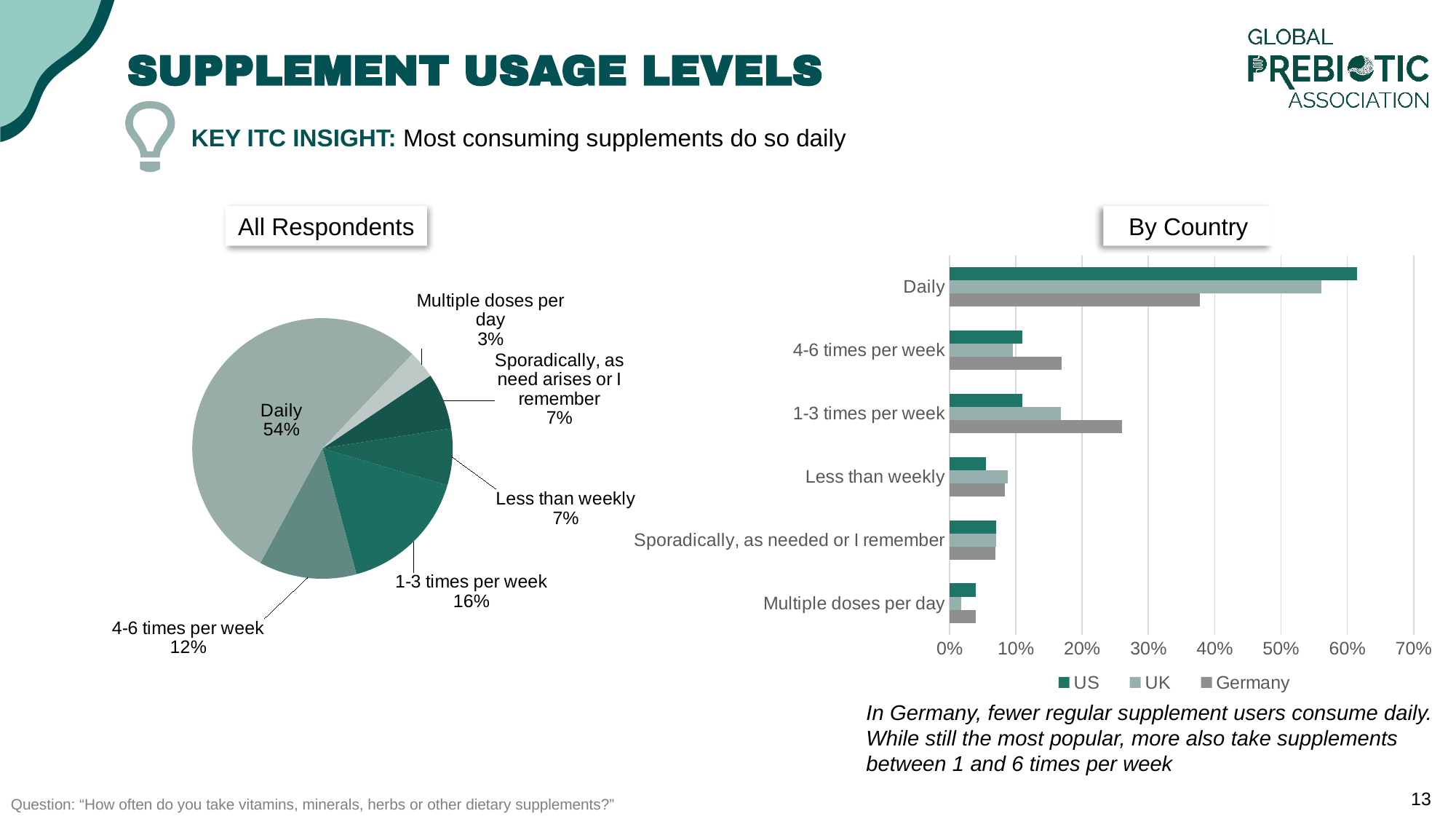

# Supplement Usage Levels

KEY ITC INSIGHT: Most consuming supplements do so daily

### Chart

| Category | Supplement Usage |
|---|---|
| Sporadically, as need arises or I remember | 0.06986028 |
| Less than weekly | 0.07035928 |
| 1-3 times per week | 0.16217565 |
| 4-6 times per week | 0.12125749 |
| Daily | 0.54191617 |
| Multiple doses per day | 0.03443114 |
All Respondents
By Country

### Chart

| Category | Germany | UK | US |
|---|---|---|---|
| Multiple doses per day | 0.03976143 | 0.01796407 | 0.04 |
| Sporadically, as needed or I remember | 0.06958249999999999 | 0.06986028 | 0.07 |
| Less than weekly | 0.08349900999999998 | 0.08782435 | 0.055 |
| 1-3 times per week | 0.26043738 | 0.16766467 | 0.11 |
| 4-6 times per week | 0.16898608 | 0.09580838 | 0.11 |
| Daily | 0.3777335999999999 | 0.56087824 | 0.615 |
In Germany, fewer regular supplement users consume daily. While still the most popular, more also take supplements between 1 and 6 times per week
Question: “How often do you take vitamins, minerals, herbs or other dietary supplements?”